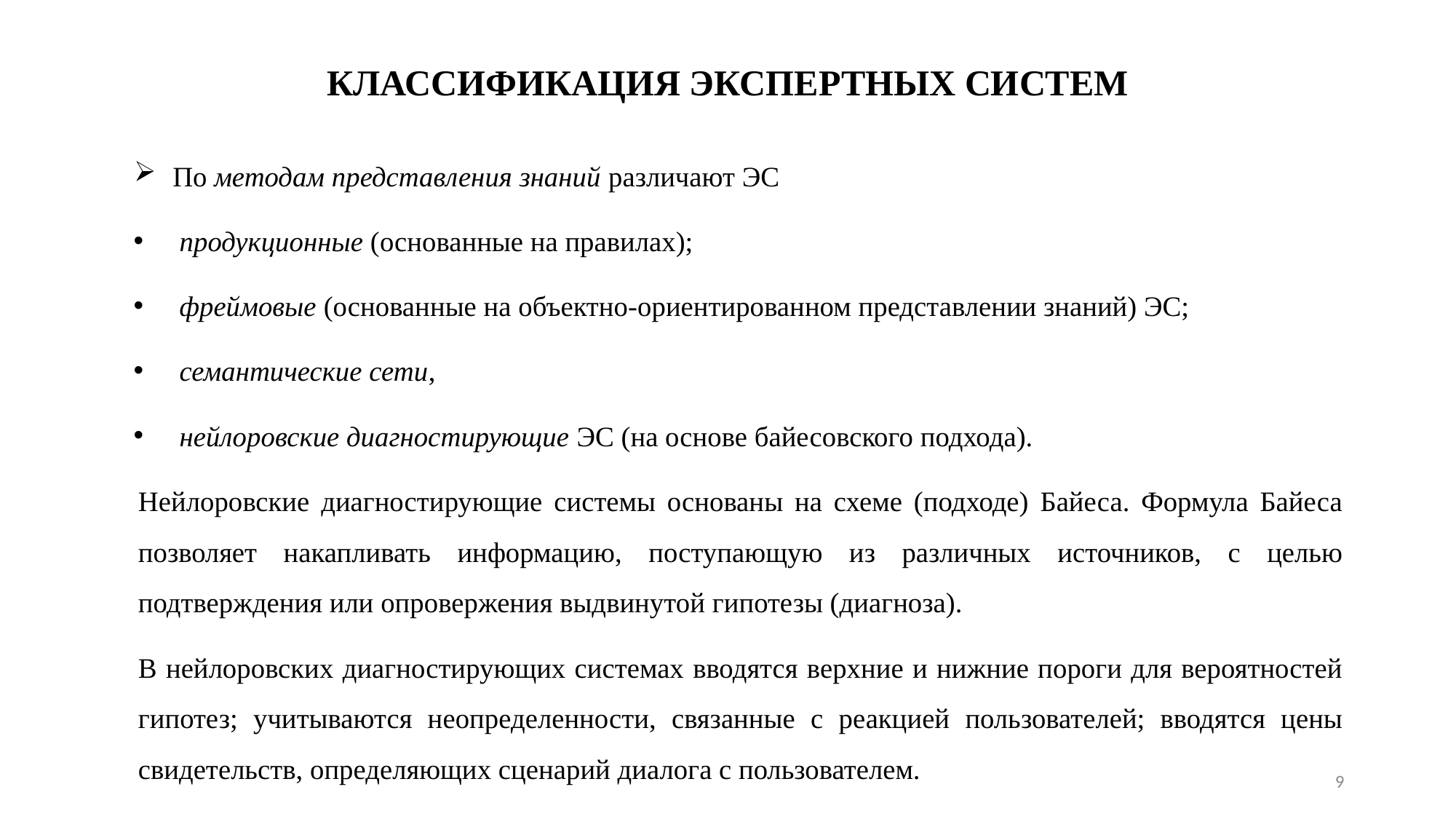

# КЛАССИФИКАЦИЯ ЭКСПЕРТНЫХ СИСТЕМ
По методам представления знаний различают ЭС
продукционные (основанные на правилах);
фреймовые (основанные на объектно-ориентированном представлении знаний) ЭС;
семантические сети,
нейлоровские диагностирующие ЭС (на основе байесовского подхода).
Нейлоровские диагностирующие системы основаны на схеме (подходе) Байеса. Формула Байеса позволяет накапливать информацию, поступающую из различных источников, с целью подтверждения или опровержения выдвинутой гипотезы (диагноза).
В нейлоровских диагностирующих системах вводятся верхние и нижние пороги для вероятностей гипотез; учитываются неопределенности, связанные с реакцией пользователей; вводятся цены свидетельств, определяющих сценарий диалога с пользователем.

9